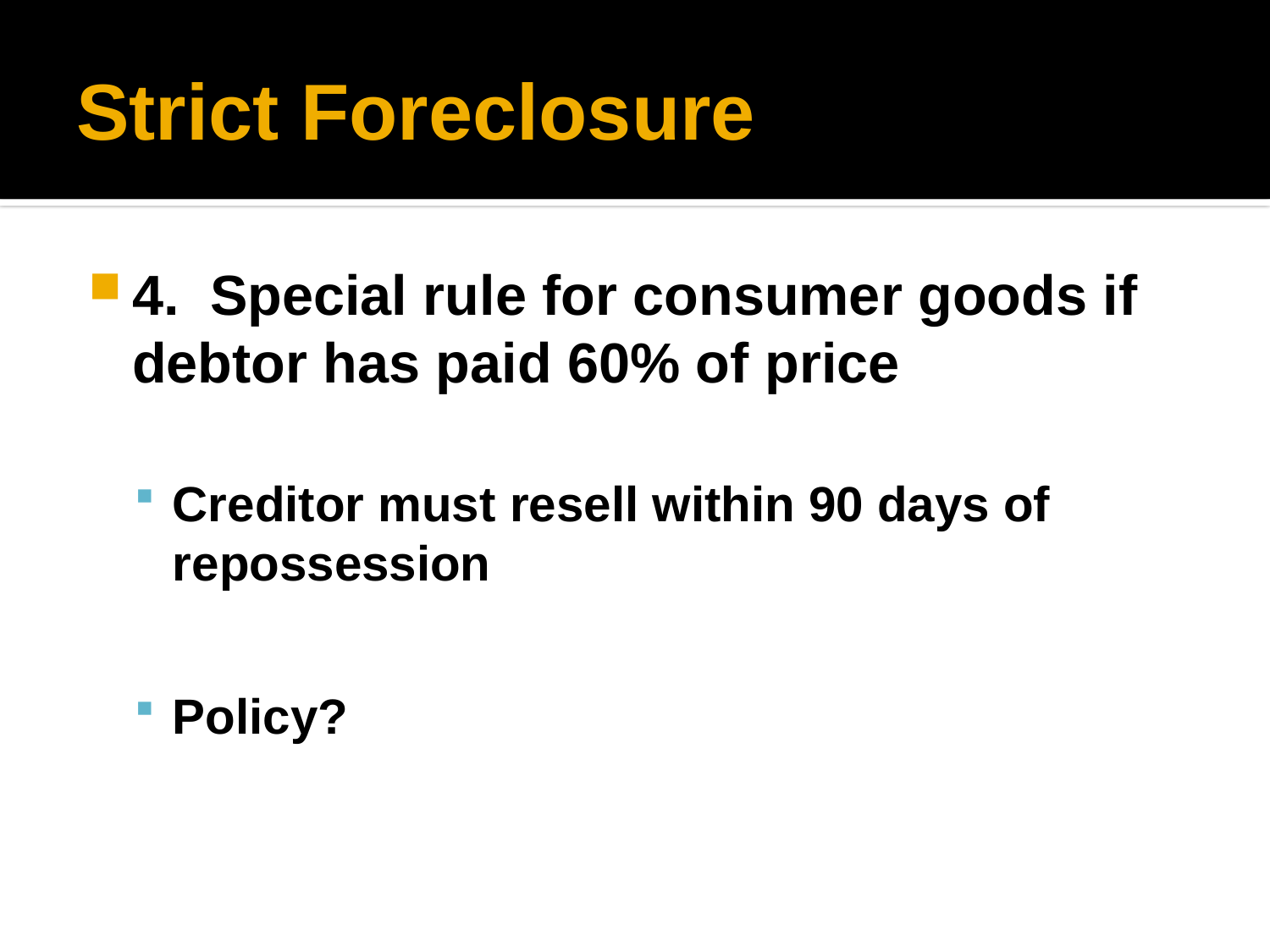

# Strict Foreclosure
4.  Special rule for consumer goods if debtor has paid 60% of price

Creditor must resell within 90 days of repossession

Policy?